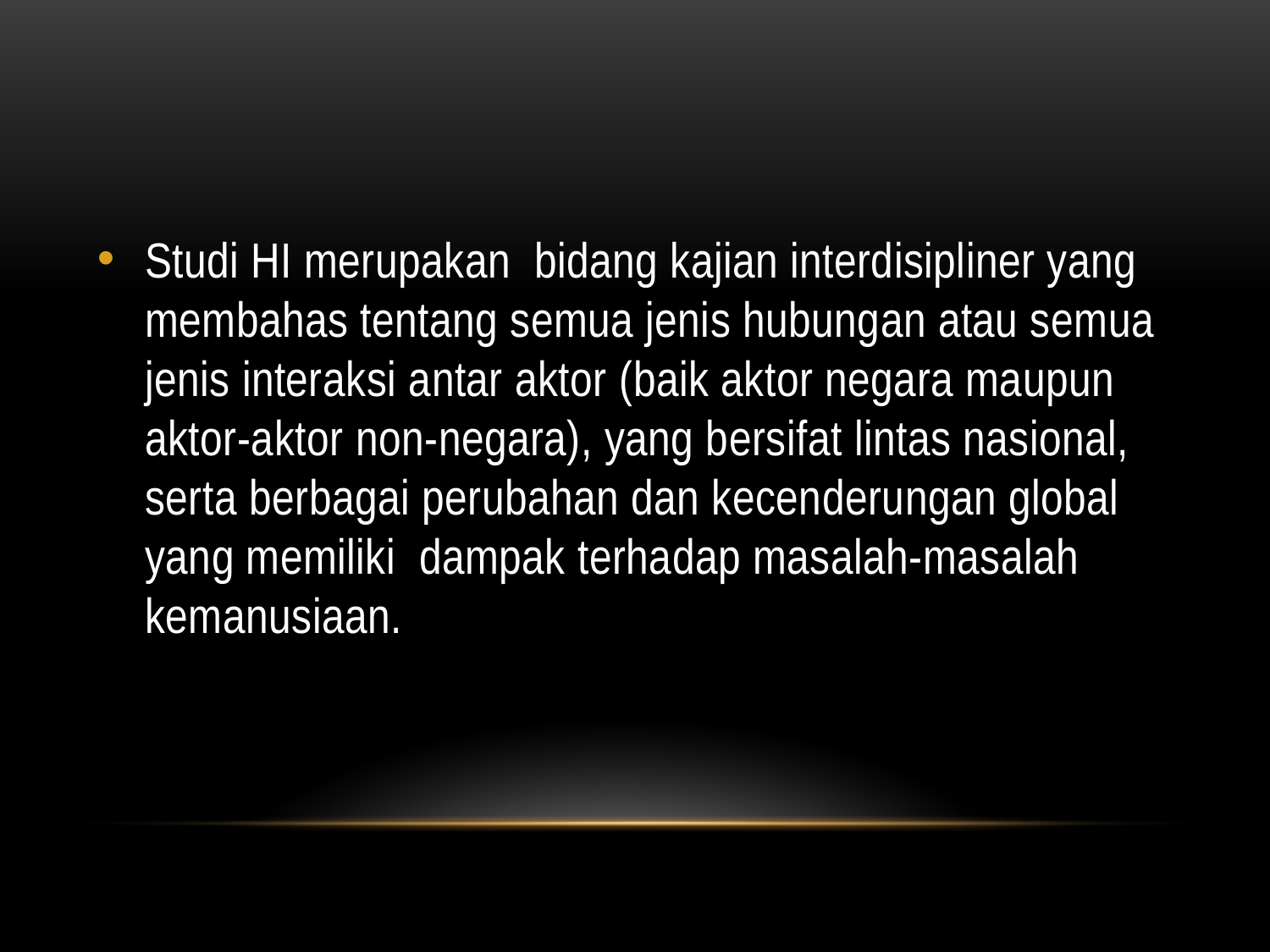

#
Studi HI merupakan  bidang kajian interdisipliner yang membahas tentang semua jenis hubungan atau semua jenis interaksi antar aktor (baik aktor negara maupun aktor-aktor non-negara), yang bersifat lintas nasional, serta berbagai perubahan dan kecenderungan global yang memiliki  dampak terhadap masalah-masalah kemanusiaan.